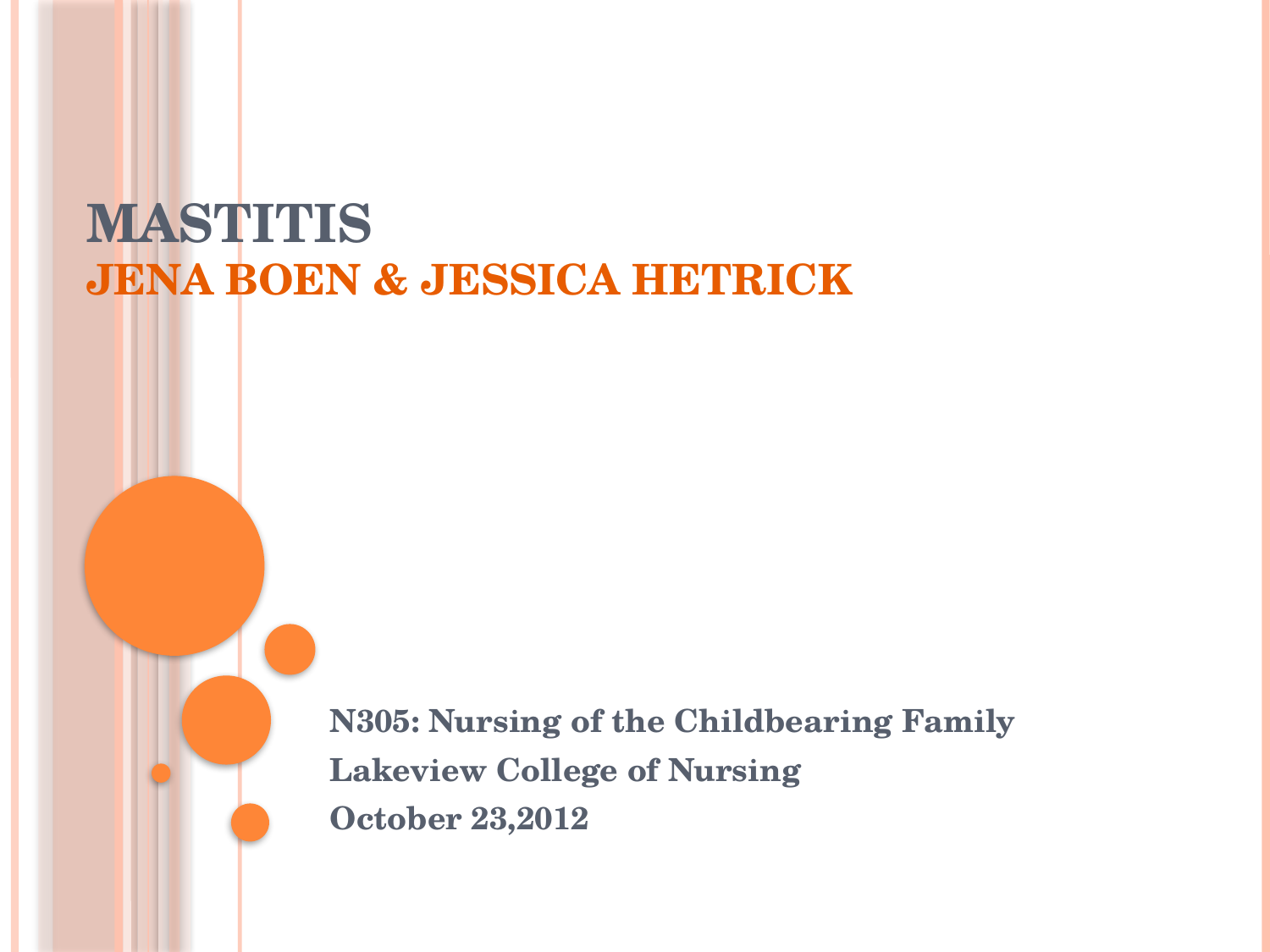

# Mastitis Jena Boen & Jessica Hetrick
N305: Nursing of the Childbearing Family
Lakeview College of Nursing
October 23,2012